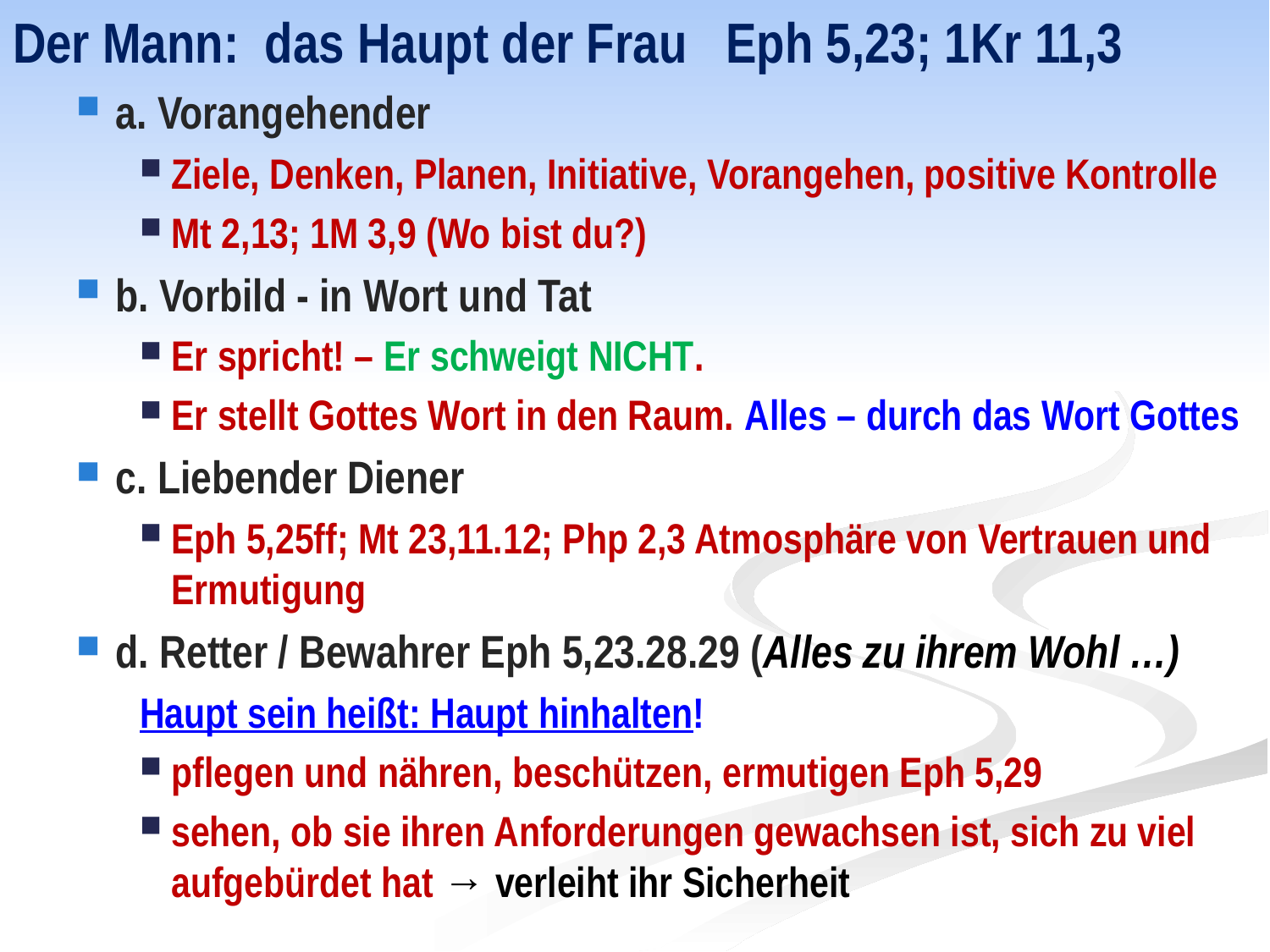

Der Mann:  das Haupt der Frau   Eph 5,23; 1Kr 11,3
a. Vorangehender
Ziele, Denken, Planen, Initiative, Vorangehen, positive Kontrolle
Mt 2,13; 1M 3,9 (Wo bist du?)
b. Vorbild - in Wort und Tat
Er spricht! – Er schweigt NICHT.
Er stellt Gottes Wort in den Raum. Alles – durch das Wort Gottes
c. Liebender Diener
Eph 5,25ff; Mt 23,11.12; Php 2,3 Atmosphäre von Vertrauen und Ermutigung
d. Retter / Bewahrer Eph 5,23.28.29 (Alles zu ihrem Wohl …)
Haupt sein heißt: Haupt hinhalten!
pflegen und nähren, beschützen, ermutigen Eph 5,29
sehen, ob sie ihren Anforderungen gewachsen ist, sich zu viel aufgebürdet hat → verleiht ihr Sicherheit